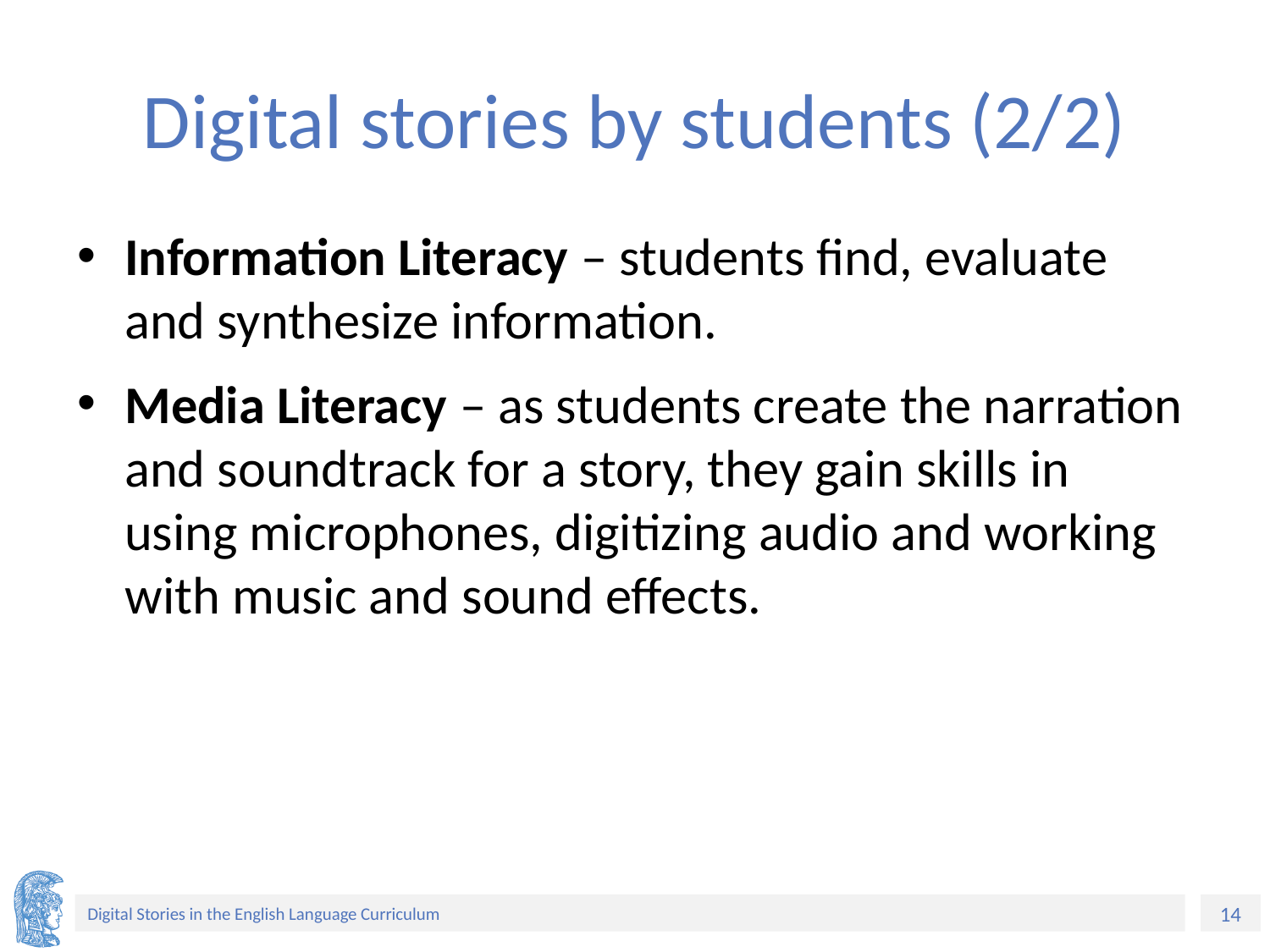

# Digital stories by students (2/2)
Information Literacy – students find, evaluate and synthesize information.
Media Literacy – as students create the narration and soundtrack for a story, they gain skills in using microphones, digitizing audio and working with music and sound effects.